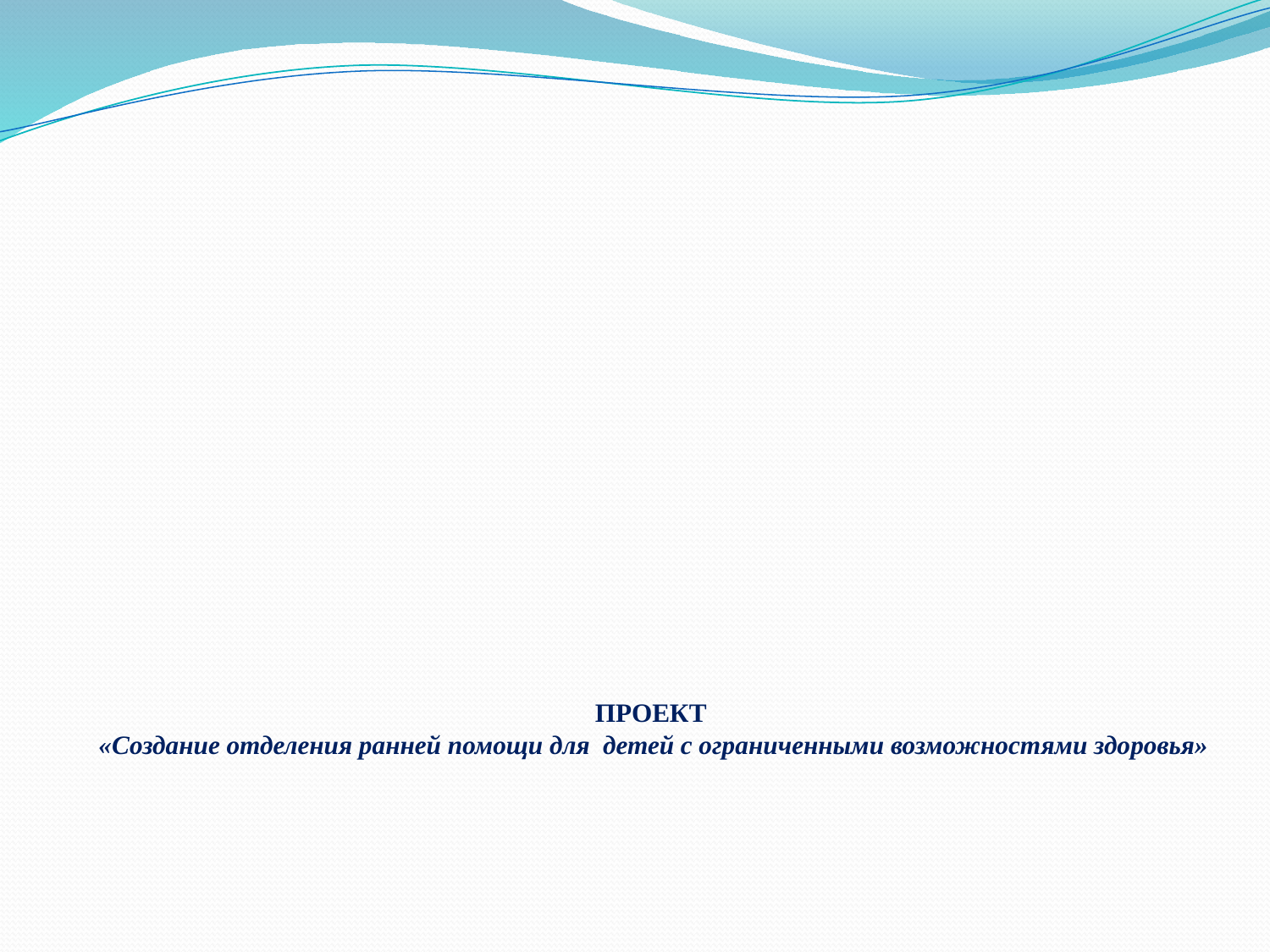

# ПРОЕКТ «Создание отделения ранней помощи для  детей с ограниченными возможностями здоровья»